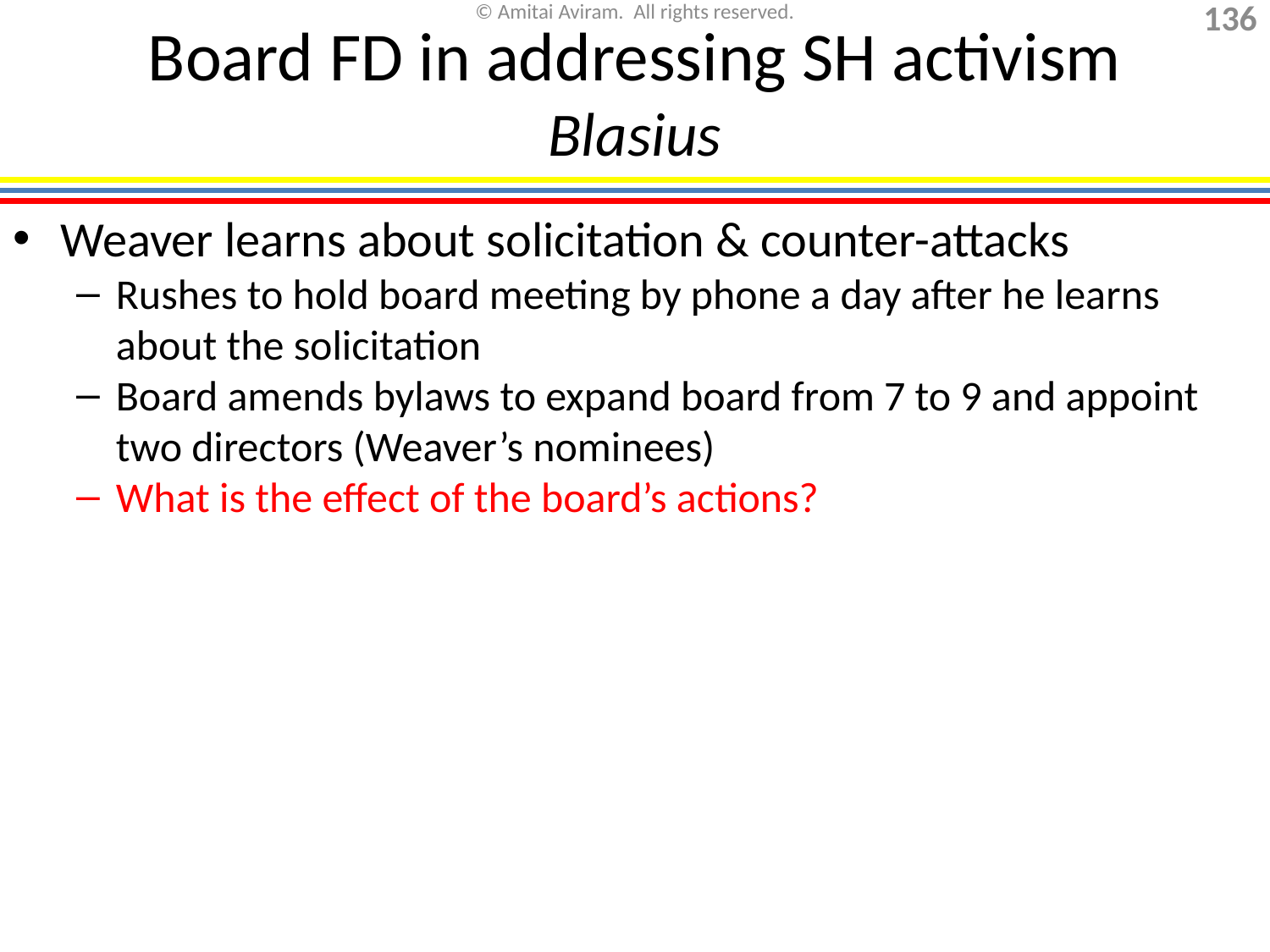

# Board FD in addressing SH activism Blasius
Weaver learns about solicitation & counter-attacks
Rushes to hold board meeting by phone a day after he learns about the solicitation
Board amends bylaws to expand board from 7 to 9 and appoint two directors (Weaver’s nominees)
What is the effect of the board’s actions?